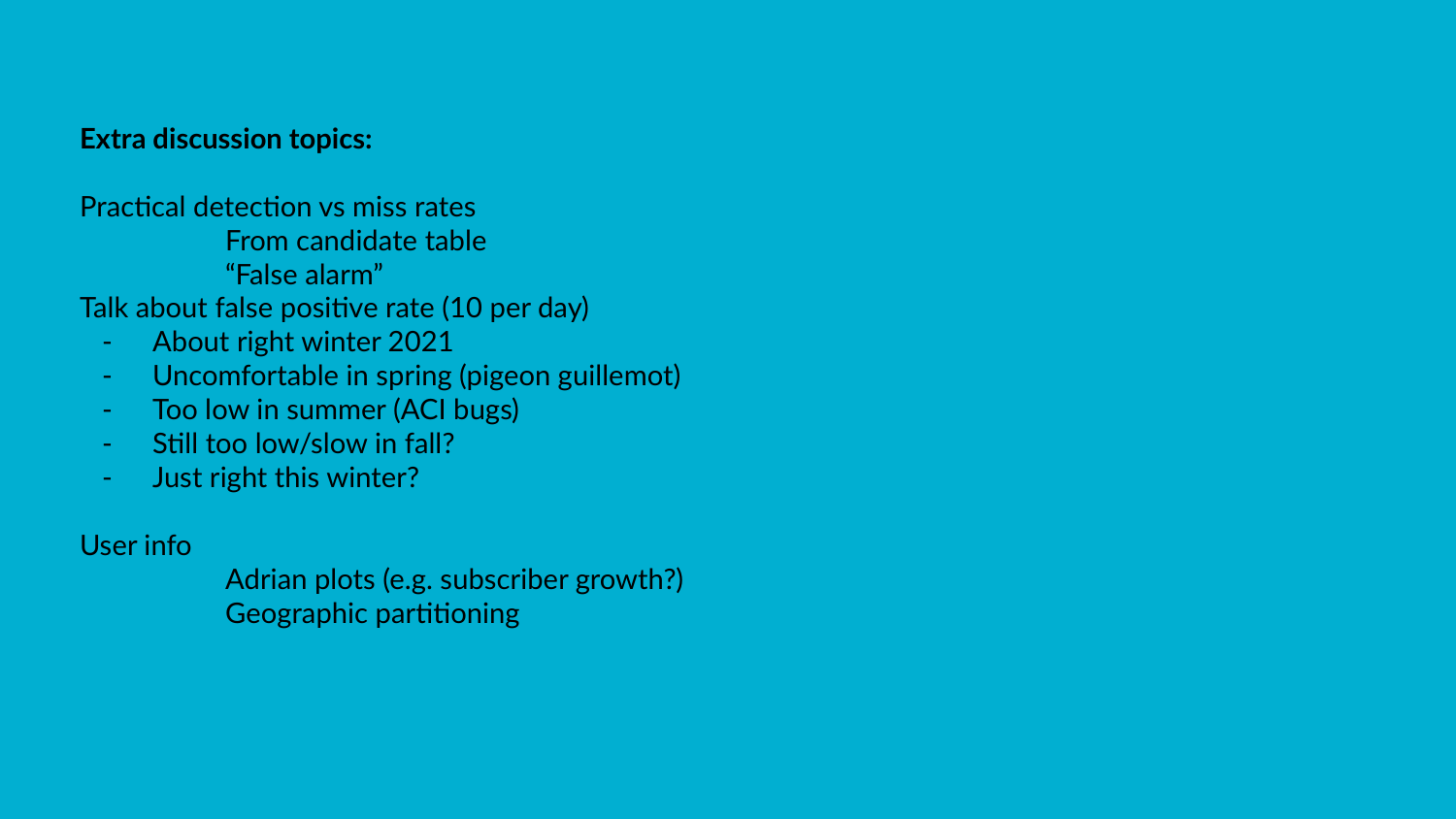

Extra discussion topics:
Practical detection vs miss rates
	From candidate table
	“False alarm”
Talk about false positive rate (10 per day)
About right winter 2021
Uncomfortable in spring (pigeon guillemot)
Too low in summer (ACI bugs)
Still too low/slow in fall?
Just right this winter?

User info
	Adrian plots (e.g. subscriber growth?)
	Geographic partitioning